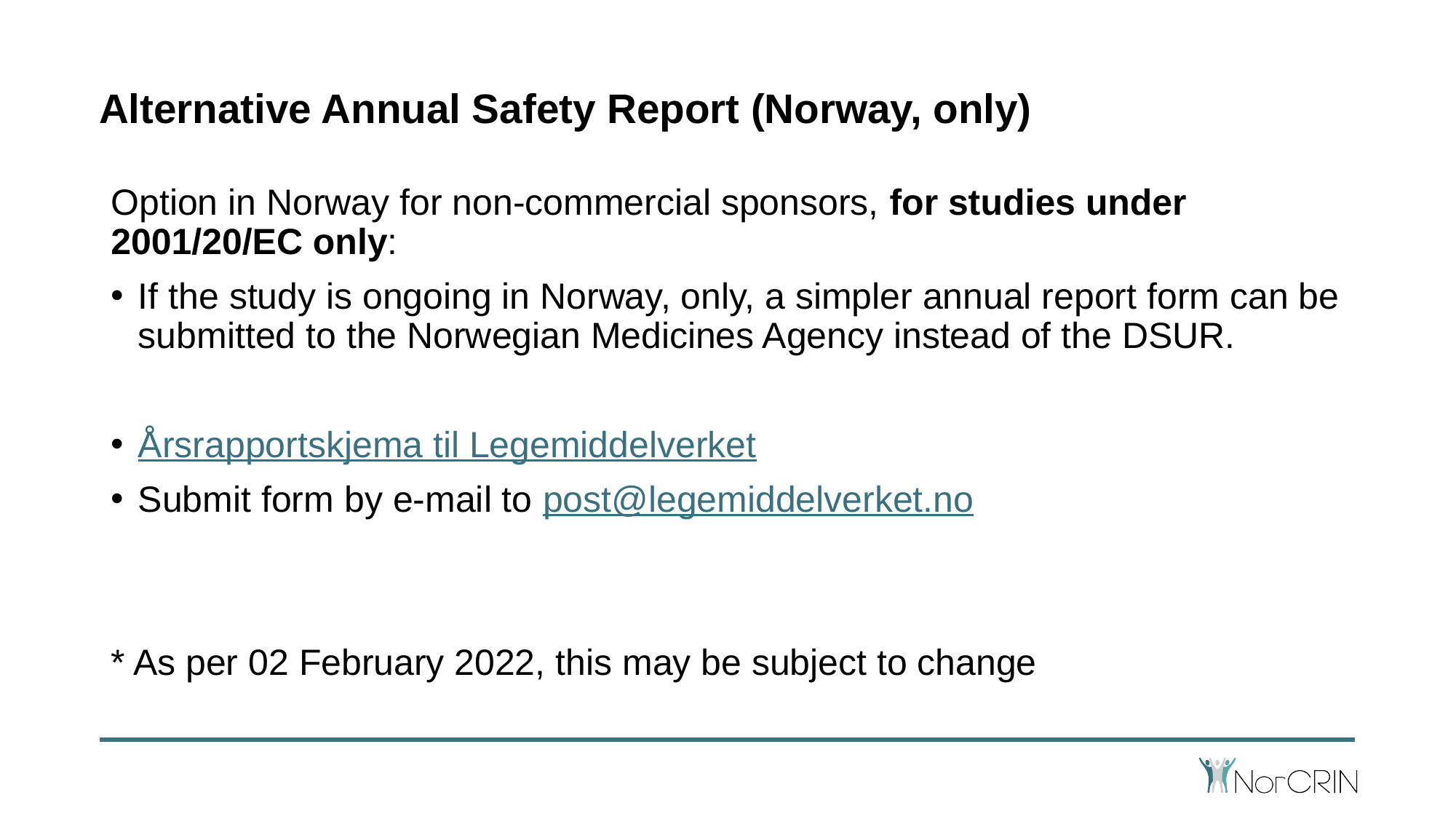

# Alternative Annual Safety Report (Norway, only)
Option in Norway for non-commercial sponsors, for studies under  2001/20/EC only:
If the study is ongoing in Norway, only, a simpler annual report form can be submitted to the Norwegian Medicines Agency instead of the DSUR.

Årsrapportskjema til Legemiddelverket
Submit form by e-mail to post@legemiddelverket.no

* As per 02 February 2022, this may be subject to change